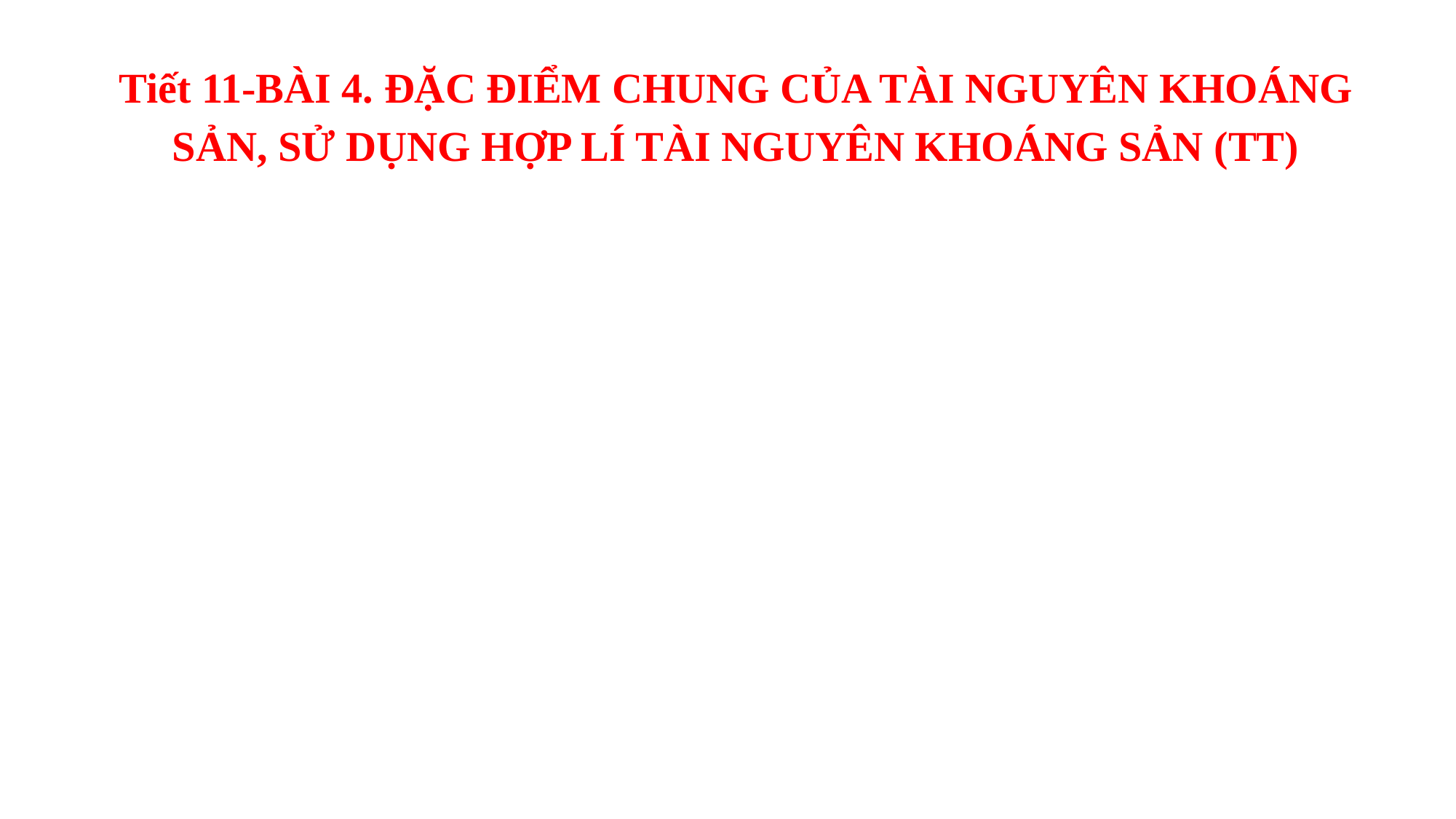

# Tiết 11-BÀI 4. ĐẶC ĐIỂM CHUNG CỦA TÀI NGUYÊN KHOÁNG SẢN, SỬ DỤNG HỢP LÍ TÀI NGUYÊN KHOÁNG SẢN (TT)